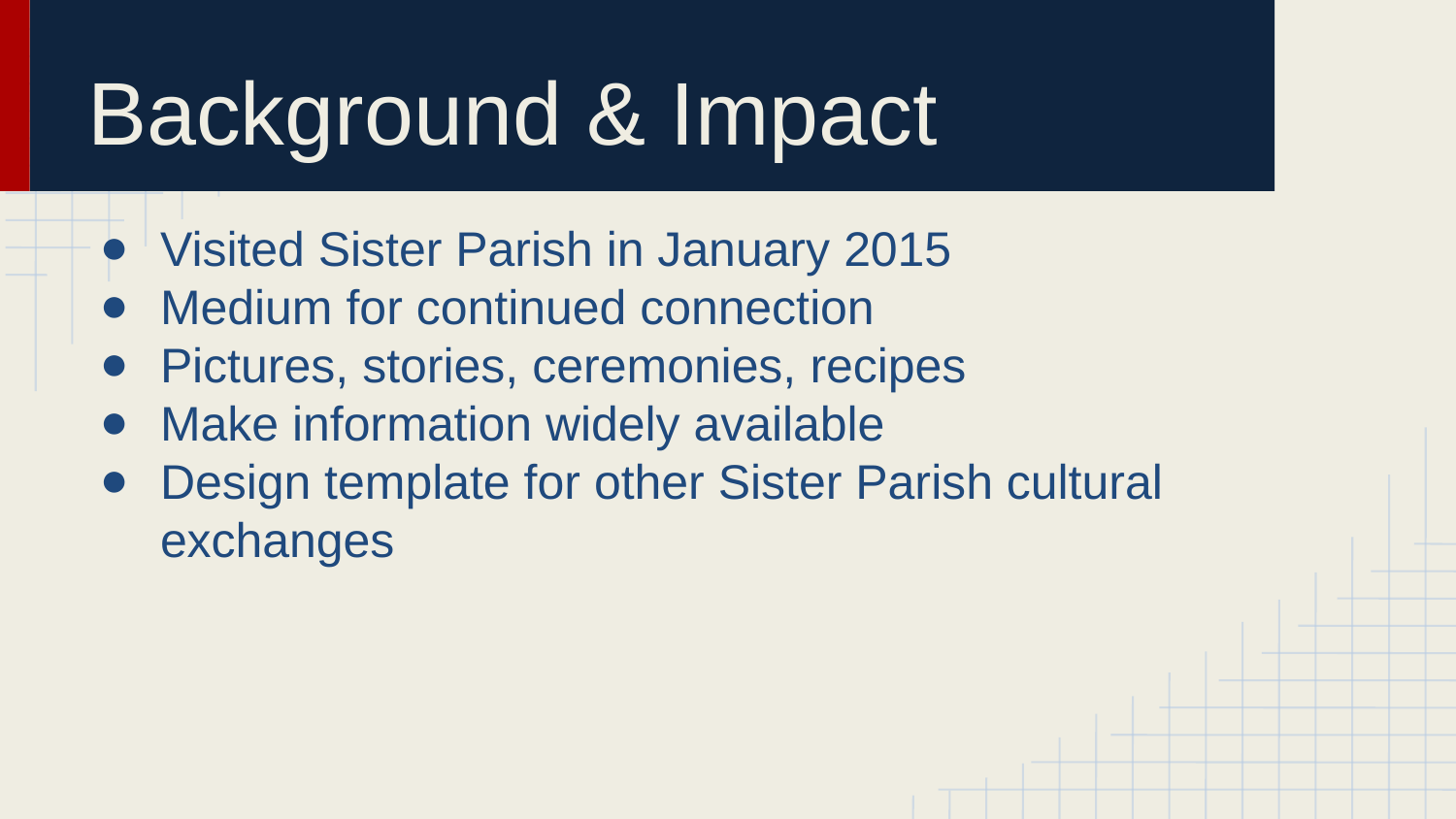

# Background & Impact
Visited Sister Parish in January 2015
Medium for continued connection
Pictures, stories, ceremonies, recipes
Make information widely available
Design template for other Sister Parish cultural exchanges